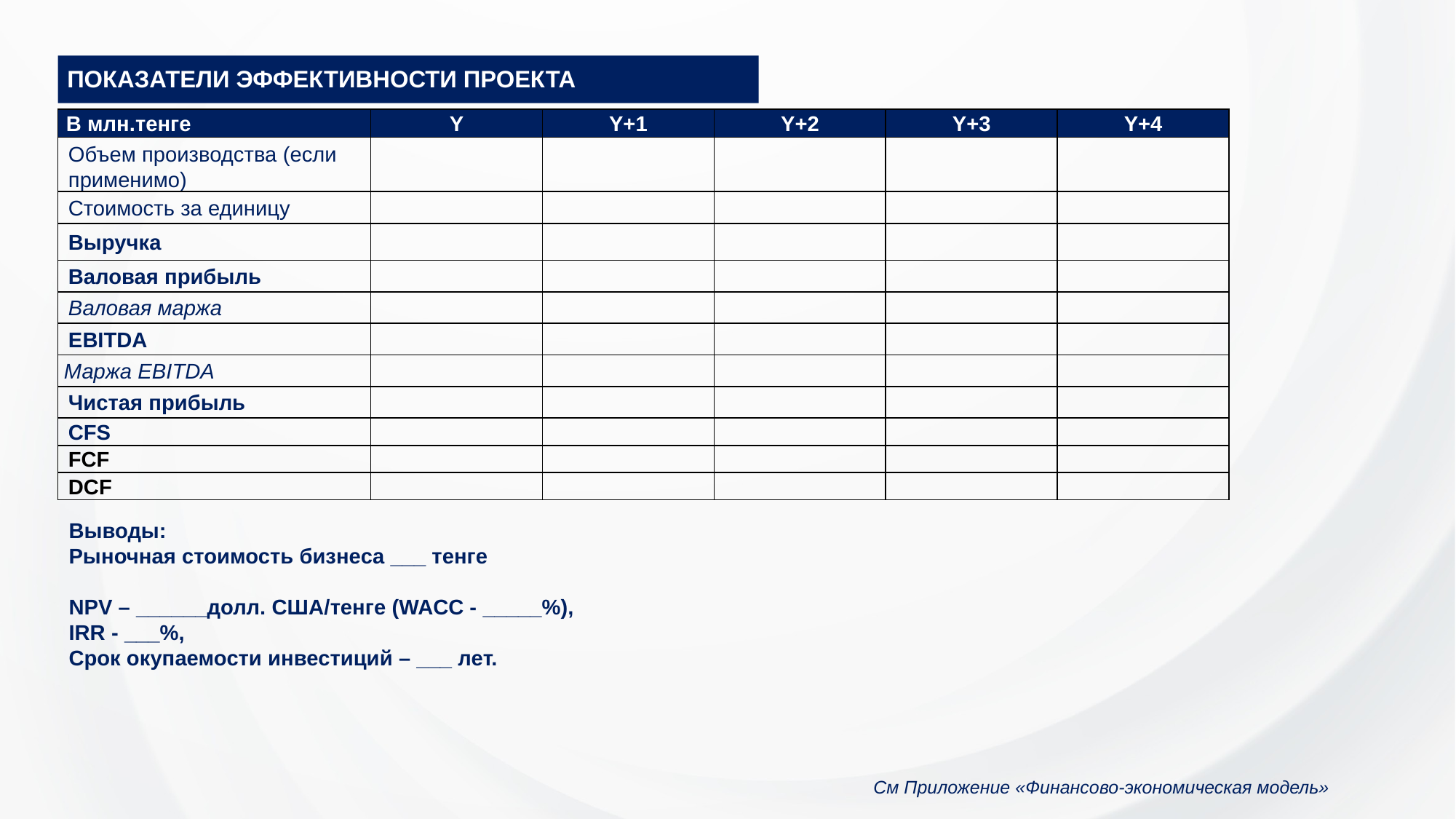

ПОКАЗАТЕЛИ ЭФФЕКТИВНОСТИ ПРОЕКТА
| В млн.тенге | Y | Y+1 | Y+2 | Y+3 | Y+4 |
| --- | --- | --- | --- | --- | --- |
| Объем производства (если применимо) |  |  |  |  |  |
| Стоимость за единицу |  |  |  |  |  |
| Выручка |  |  |  |  |  |
| Валовая прибыль |  |  |  |  |  |
| Валовая маржа |  |  |  |  |  |
| EBITDA |  |  |  |  |  |
| Маржа EBITDA |  |  |  |  |  |
| Чистая прибыль |  |  |  |  |  |
| CFS |  |  |  |  |  |
| FCF |  |  |  |  |  |
| DCF |  |  |  |  |  |
Выводы:
Рыночная стоимость бизнеса ___ тенге

NPV – ______долл. США/тенге (WACC - _____%),
IRR - ___%,
Срок окупаемости инвестиций – ___ лет.
См Приложение «Финансово-экономическая модель»